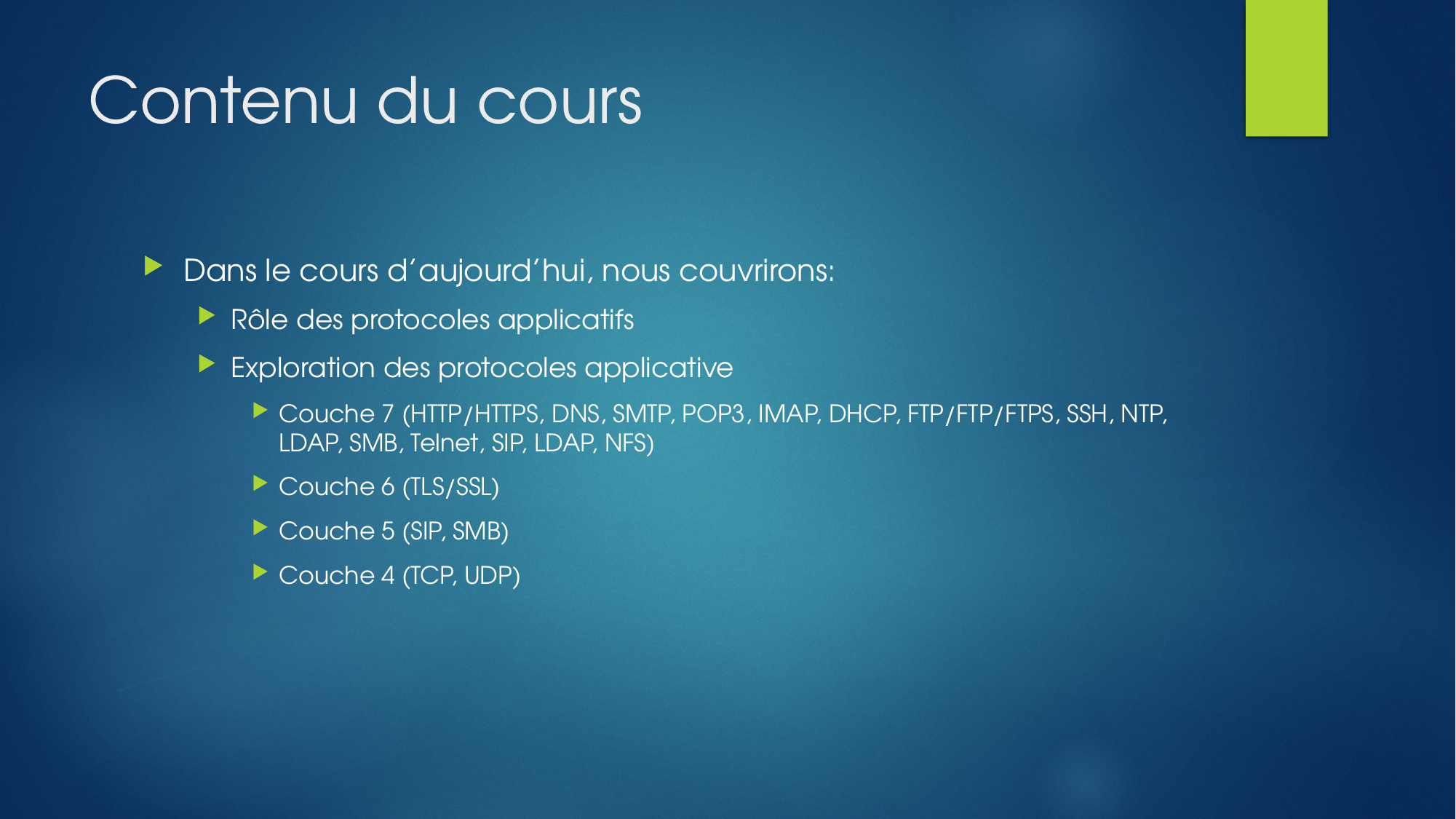

# Contenu du cours
Dans le cours d’aujourd’hui, nous couvrirons:
Rôle des protocoles applicatifs
Exploration des protocoles applicative
Couche 7 (HTTP/HTTPS, DNS, SMTP, POP3, IMAP, DHCP, FTP/FTP/FTPS, SSH, NTP, LDAP, SMB, Telnet, SIP, LDAP, NFS)
Couche 6 (TLS/SSL)
Couche 5 (SIP, SMB)
Couche 4 (TCP, UDP)